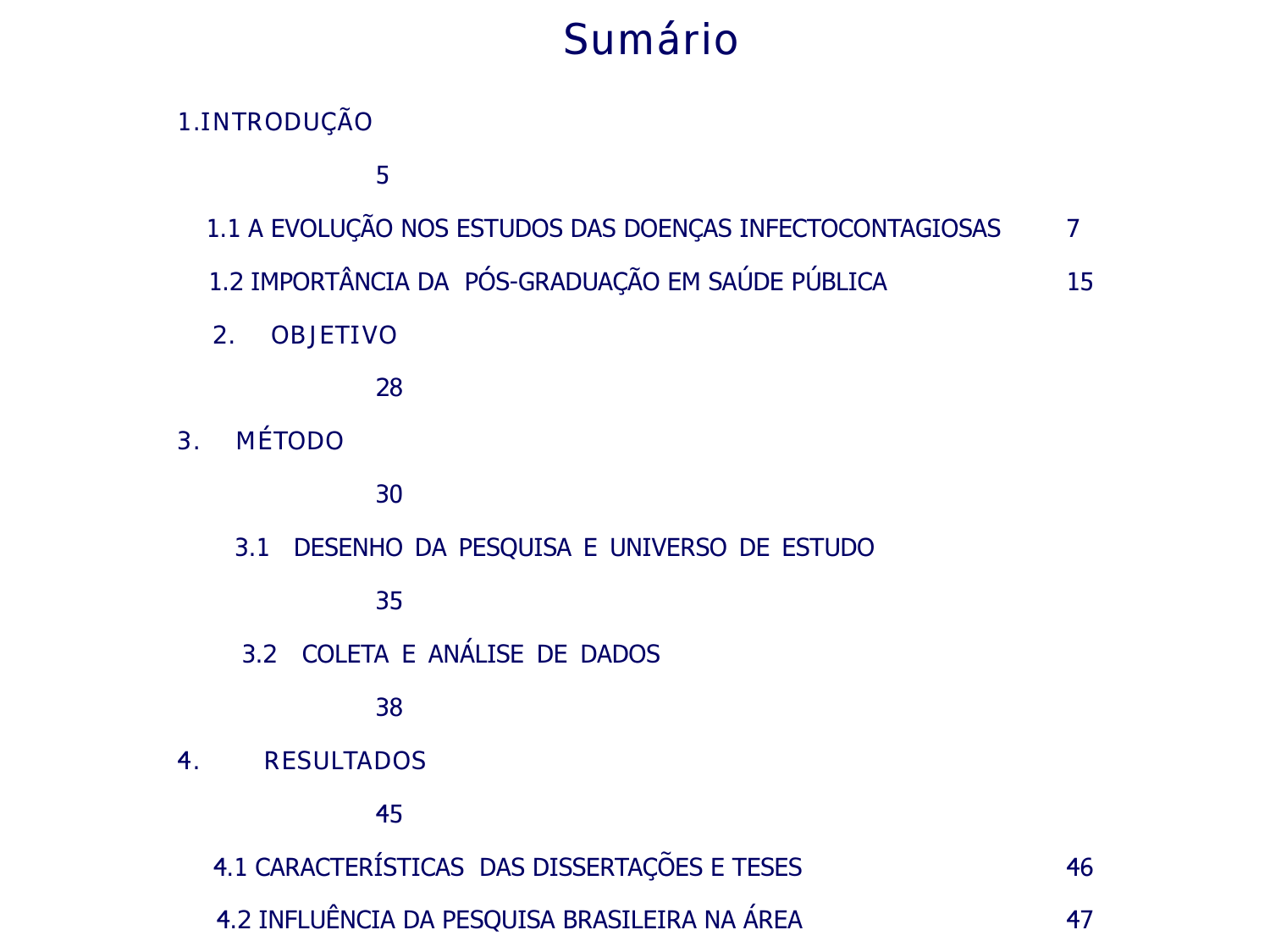

Sumário
1.INTRODUÇÃO				           					5
    1.1 A EVOLUÇÃO NOS ESTUDOS DAS DOENÇAS INFECTOCONTAGIOSAS	7
    1.2 IMPORTÂNCIA DA  PÓS-GRADUAÇÃO EM SAÚDE PÚBLICA	   	15
 2. OBJETIVO									28
3. MÉTODO 									30
     3.1  DESENHO DA PESQUISA E UNIVERSO DE ESTUDO			35
     3.2  COLETA E ANÁLISE DE DADOS					38
4. RESULTADOS									45
     4.1 CARACTERÍSTICAS  DAS DISSERTAÇÕES E TESES			46
     4.2 INFLUÊNCIA DA PESQUISA BRASILEIRA NA ÁREA			47
5. DISCUSSÃO									49
6. CONCLUSÕES								58
7. REFERÊNCIAS								65
ANEXOS
Anexo 1 - Modelo de planilhas							69
Anexo 2 - Lista das principais categorias					73